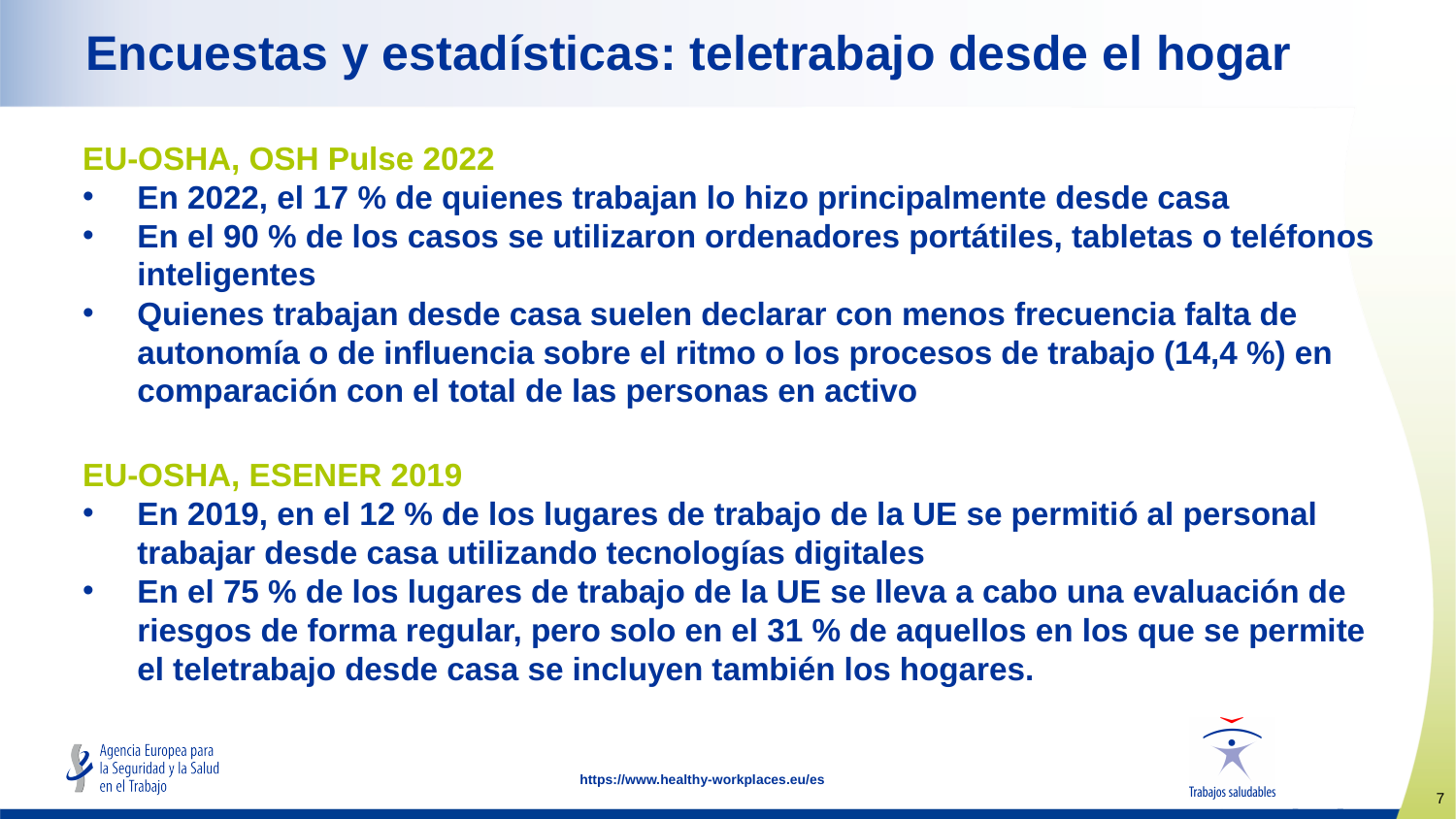

# Encuestas y estadísticas: teletrabajo desde el hogar
EU-OSHA, OSH Pulse 2022
En 2022, el 17 % de quienes trabajan lo hizo principalmente desde casa
En el 90 % de los casos se utilizaron ordenadores portátiles, tabletas o teléfonos inteligentes
Quienes trabajan desde casa suelen declarar con menos frecuencia falta de autonomía o de influencia sobre el ritmo o los procesos de trabajo (14,4 %) en comparación con el total de las personas en activo

EU-OSHA, ESENER 2019
En 2019, en el 12 % de los lugares de trabajo de la UE se permitió al personal trabajar desde casa utilizando tecnologías digitales
En el 75 % de los lugares de trabajo de la UE se lleva a cabo una evaluación de riesgos de forma regular, pero solo en el 31 % de aquellos en los que se permite el teletrabajo desde casa se incluyen también los hogares.